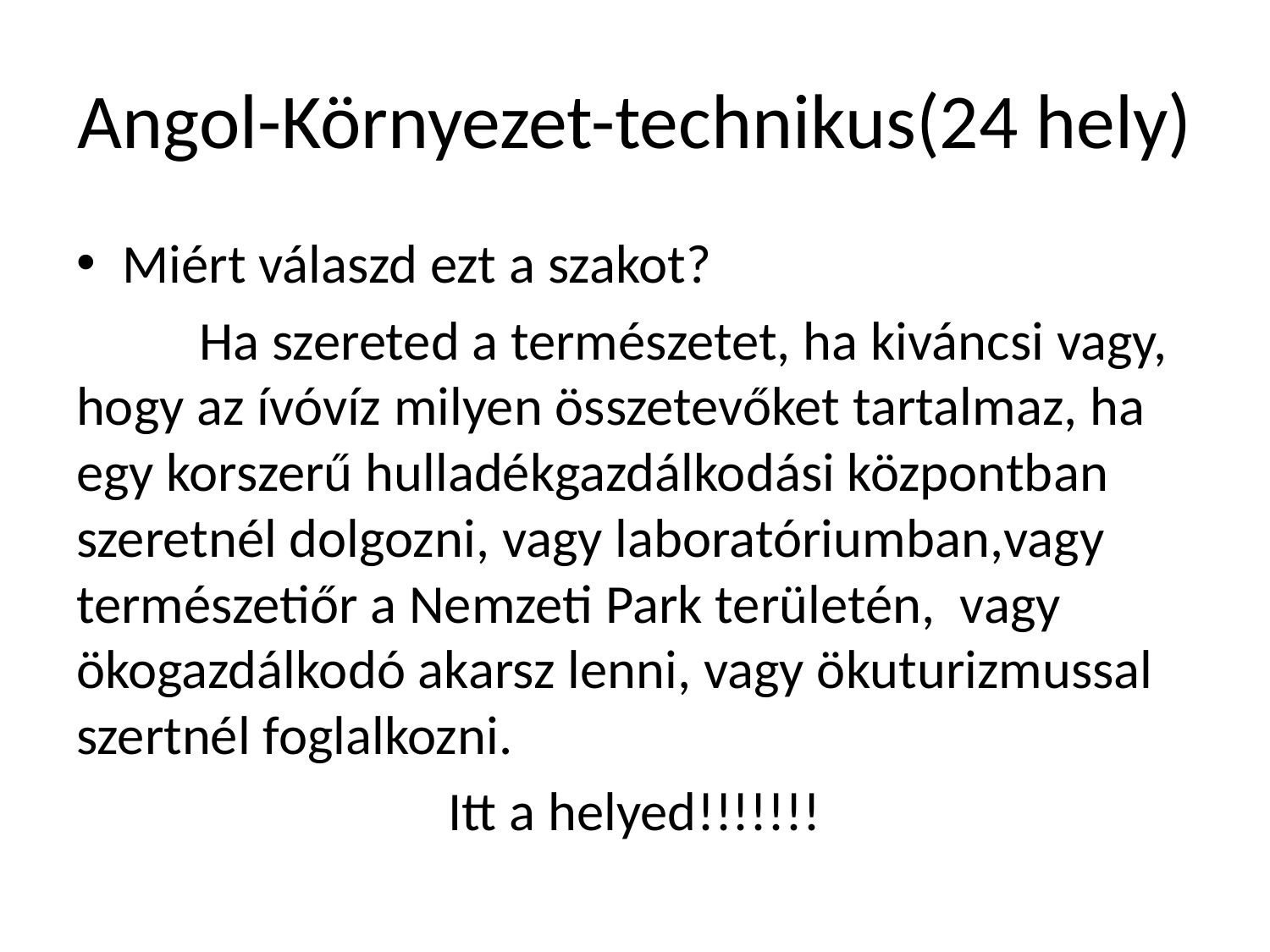

# Angol-Környezet-technikus(24 hely)
Miért válaszd ezt a szakot?
	Ha szereted a természetet, ha kiváncsi vagy, hogy az ívóvíz milyen összetevőket tartalmaz, ha egy korszerű hulladékgazdálkodási központban szeretnél dolgozni, vagy laboratóriumban,vagy természetiőr a Nemzeti Park területén,  vagy ökogazdálkodó akarsz lenni, vagy ökuturizmussal szertnél foglalkozni.
Itt a helyed!!!!!!!